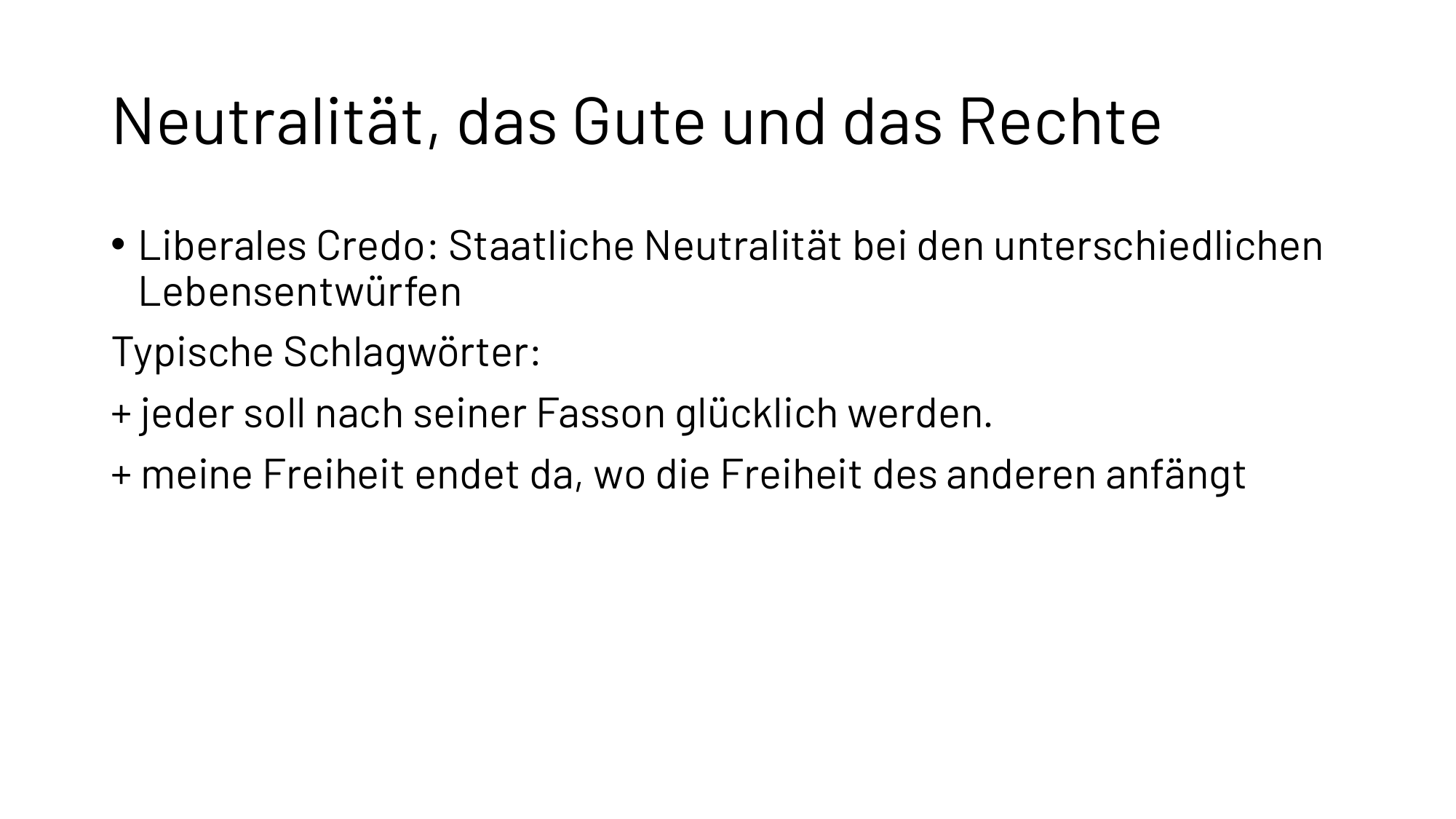

# Neutralität, das Gute und das Rechte
Liberales Credo: Staatliche Neutralität bei den unterschiedlichen Lebensentwürfen
Typische Schlagwörter:
+ jeder soll nach seiner Fasson glücklich werden.
+ meine Freiheit endet da, wo die Freiheit des anderen anfängt